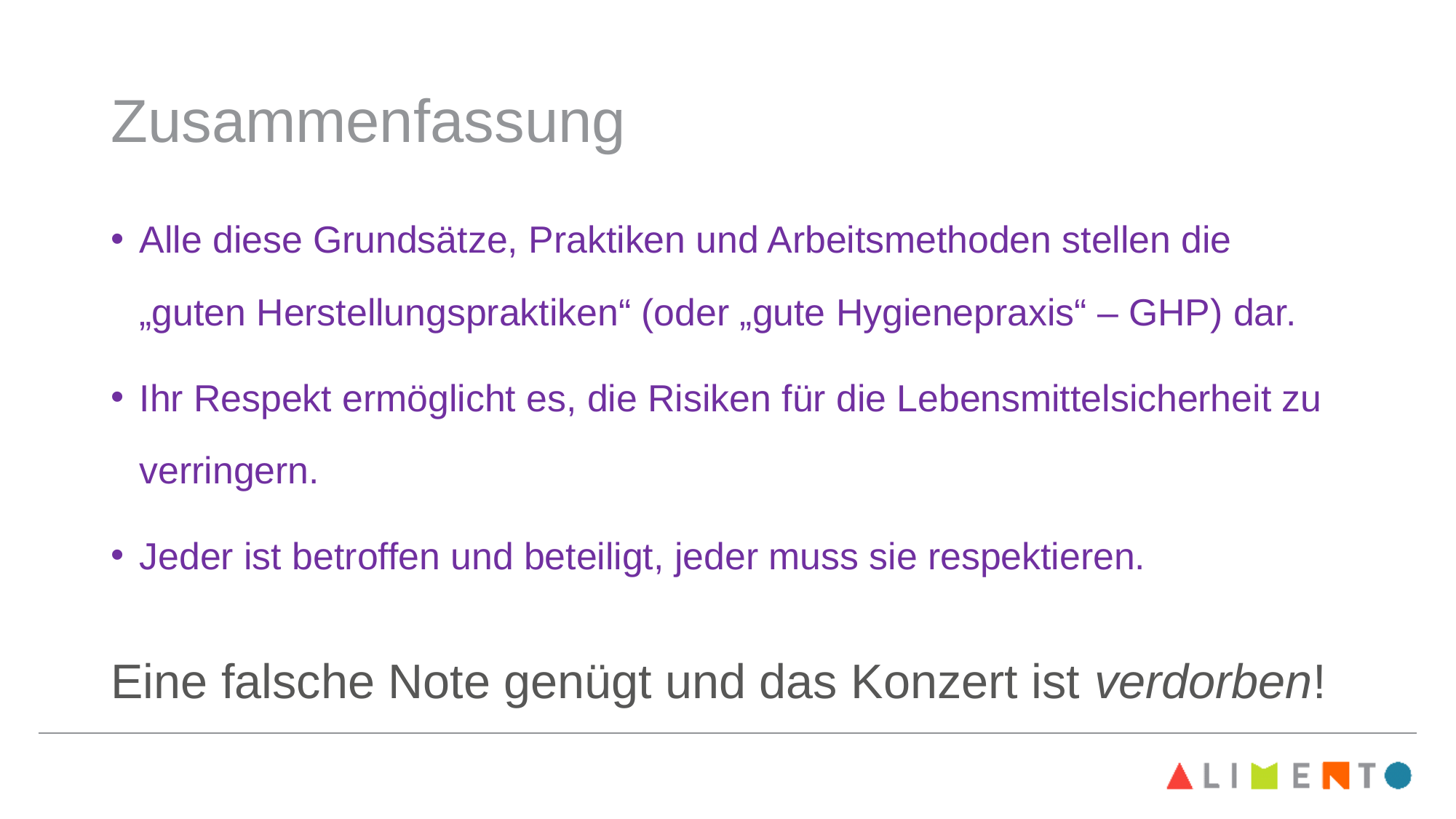

# Zusammenfassung
Alle diese Grundsätze, Praktiken und Arbeitsmethoden stellen die „guten Herstellungspraktiken“ (oder „gute Hygienepraxis“ – GHP) dar.
Ihr Respekt ermöglicht es, die Risiken für die Lebensmittelsicherheit zu verringern.
Jeder ist betroffen und beteiligt, jeder muss sie respektieren.

Eine falsche Note genügt und das Konzert ist verdorben!